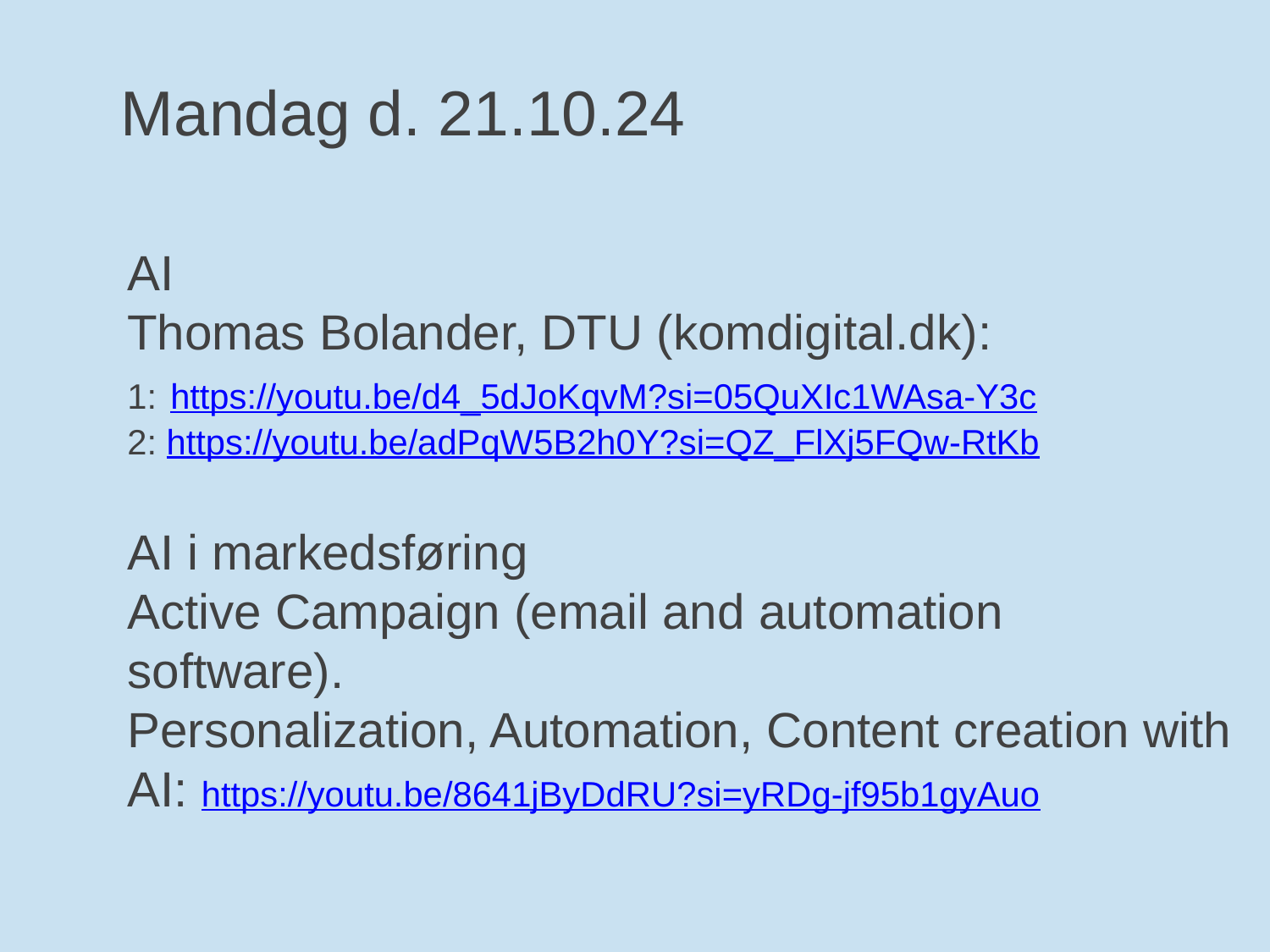

Mandag d. 21.10.24

AI
Thomas Bolander, DTU (komdigital.dk):
1: https://youtu.be/d4_5dJoKqvM?si=05QuXIc1WAsa-Y3c
2: https://youtu.be/adPqW5B2h0Y?si=QZ_FlXj5FQw-RtKb

AI i markedsføring
Active Campaign (email and automation software).
Personalization, Automation, Content creation with AI: https://youtu.be/8641jByDdRU?si=yRDg-jf95b1gyAuo